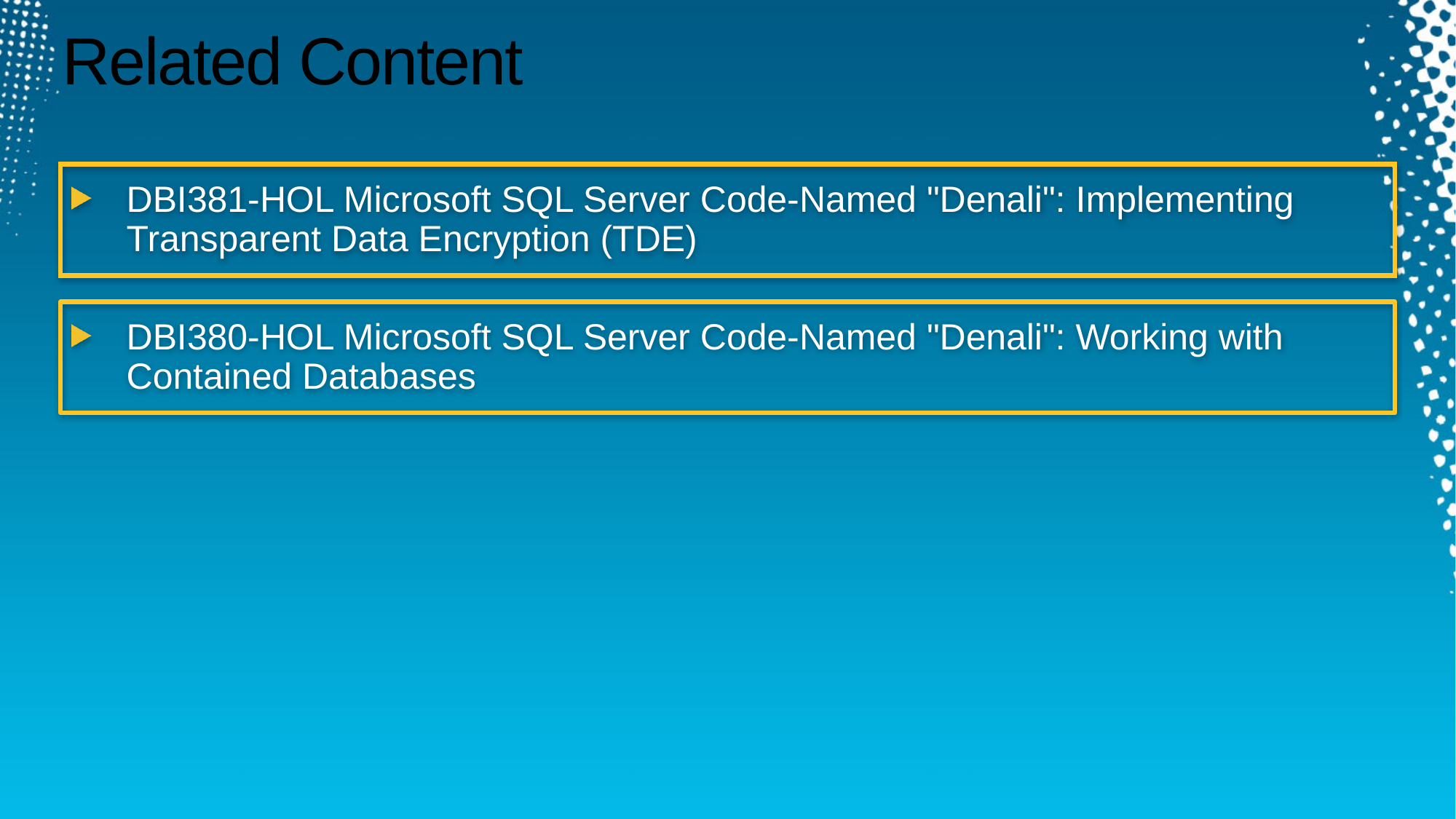

Required Slide

Speakers, please list the Breakout Sessions, Interactive Discussions, Labs, Demo Stations and Certification Exam that relate to your session. Also indicate when they can find you staffing in the TLC.

# Related Content
DBI381-HOL Microsoft SQL Server Code-Named "Denali": Implementing Transparent Data Encryption (TDE)
DBI380-HOL Microsoft SQL Server Code-Named "Denali": Working with Contained Databases